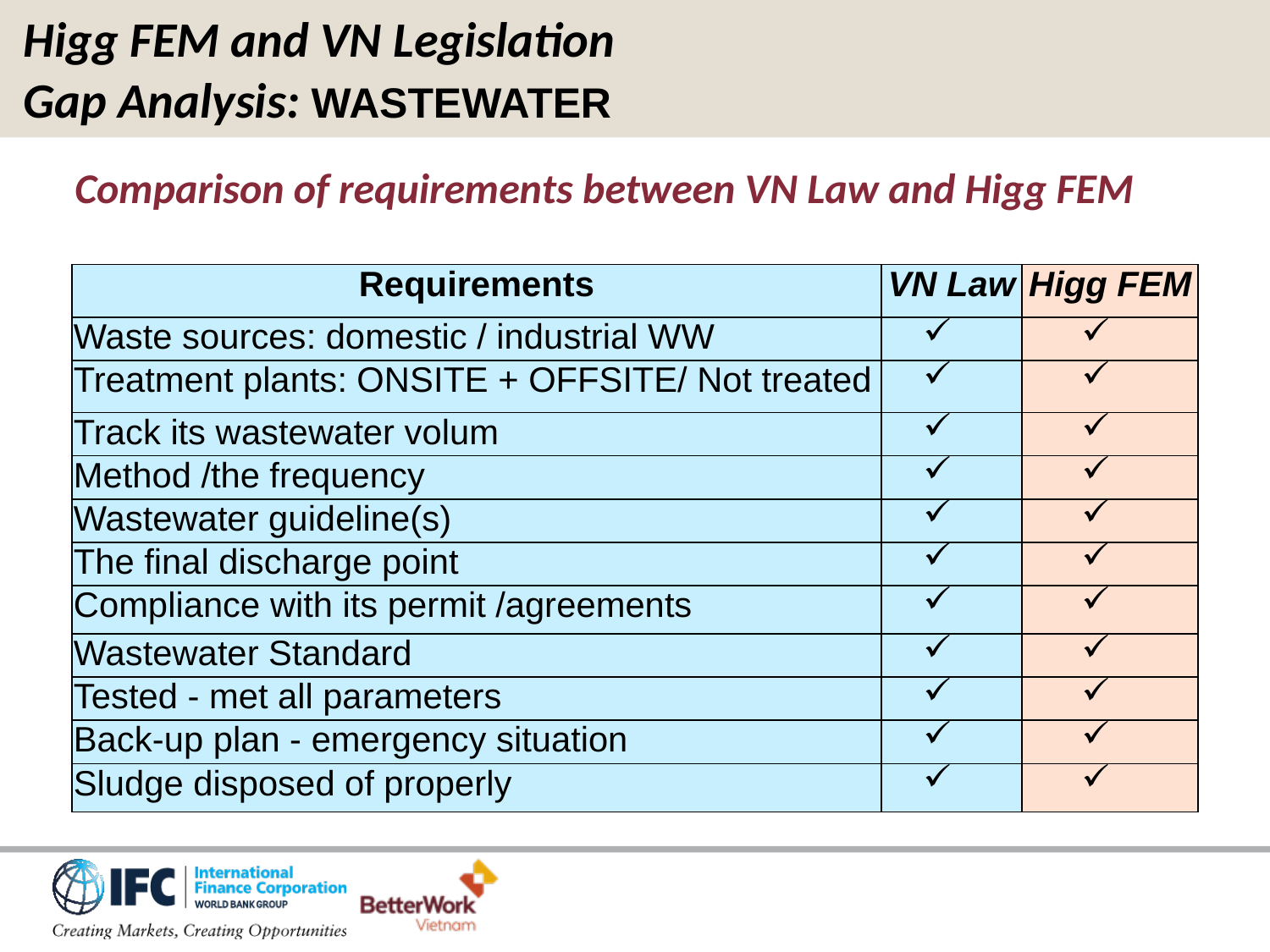

Higg FEM and VN Legislation
Gap Analysis: WASTEWATER

Comparison of requirements between VN Law and Higg FEM

| Requirements | VN Law | Higg FEM |
| --- | --- | --- |
| Waste sources: domestic / industrial WW |  |  |
| Treatment plants: ONSITE + OFFSITE/ Not treated |  |  |
| Track its wastewater volum |  |  |
| Method /the frequency |  |  |
| Wastewater guideline(s) |  |  |
| The final discharge point |  |  |
| Compliance with its permit /agreements |  |  |
| Wastewater Standard |  |  |
| Tested - met all parameters |  |  |
| Back-up plan - emergency situation |  |  |
| Sludge disposed of properly |  |  |